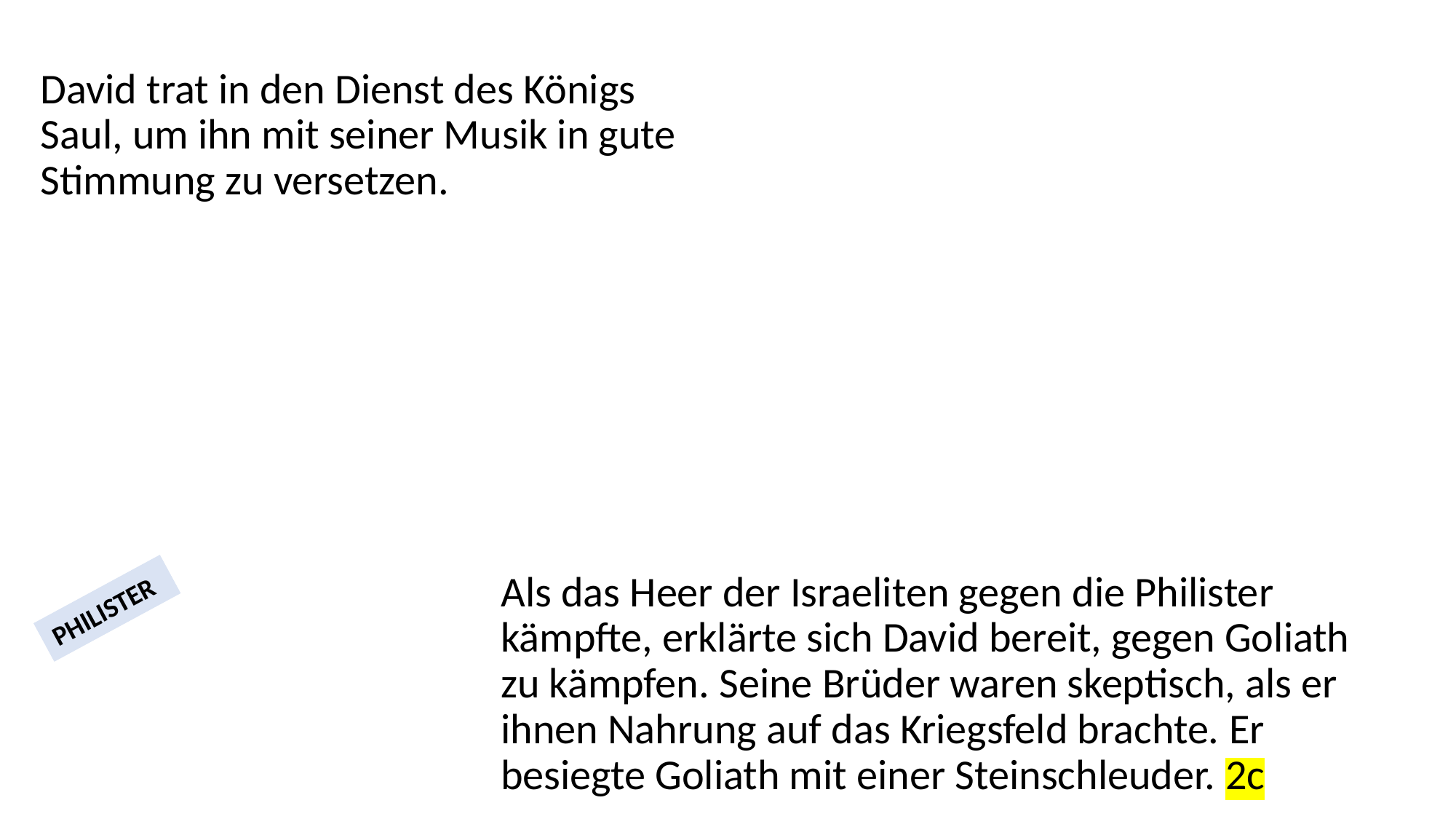

David trat in den Dienst des Königs Saul, um ihn mit seiner Musik in gute Stimmung zu versetzen.
Als das Heer der Israeliten gegen die Philister kämpfte, erklärte sich David bereit, gegen Goliath zu kämpfen. Seine Brüder waren skeptisch, als er ihnen Nahrung auf das Kriegsfeld brachte. Er besiegte Goliath mit einer Steinschleuder. 2c
PHILISTER
PHILISTER